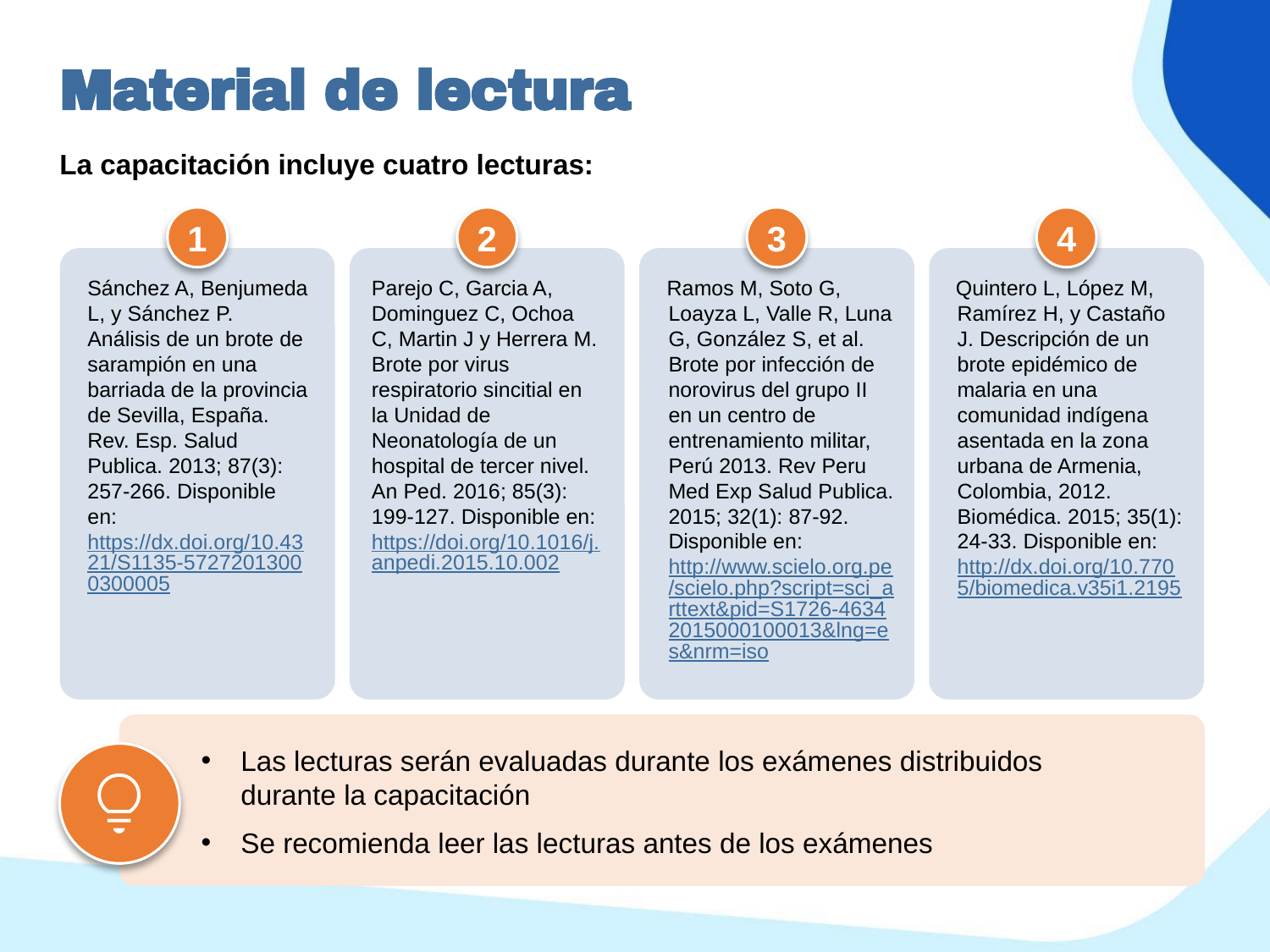

Material de lectura
La capacitación incluye cuatro lecturas:
1
2
3
4

Sánchez A, Benjumeda L, y Sánchez P. Análisis de un brote de sarampión en una barriada de la provincia de Sevilla, España. Rev. Esp. Salud Publica. 2013; 87(3): 257-266. Disponible en: https://dx.doi.org/10.4321/S1135-57272013000300005
Parejo C, Garcia A, Dominguez C, Ochoa C, Martin J y Herrera M. Brote por virus respiratorio sincitial en la Unidad de Neonatología de un hospital de tercer nivel. An Ped. 2016; 85(3): 199-127. Disponible en: https://doi.org/10.1016/j.anpedi.2015.10.002
Ramos M, Soto G, Loayza L, Valle R, Luna G, González S, et al. Brote por infección de norovirus del grupo II en un centro de entrenamiento militar, Perú 2013. Rev Peru Med Exp Salud Publica. 2015; 32(1): 87-92. Disponible en: http://www.scielo.org.pe/scielo.php?script=sci_arttext&pid=S1726-46342015000100013&lng=es&nrm=iso
Quintero L, López M,  Ramírez H, y Castaño J. Descripción de un brote epidémico de malaria en una comunidad indígena asentada en la zona urbana de Armenia, Colombia, 2012. Biomédica. 2015; 35(1): 24-33. Disponible en: http://dx.doi.org/10.7705/biomedica.v35i1.2195

Las lecturas serán evaluadas durante los exámenes distribuidos durante la capacitación
Se recomienda leer las lecturas antes de los exámenes